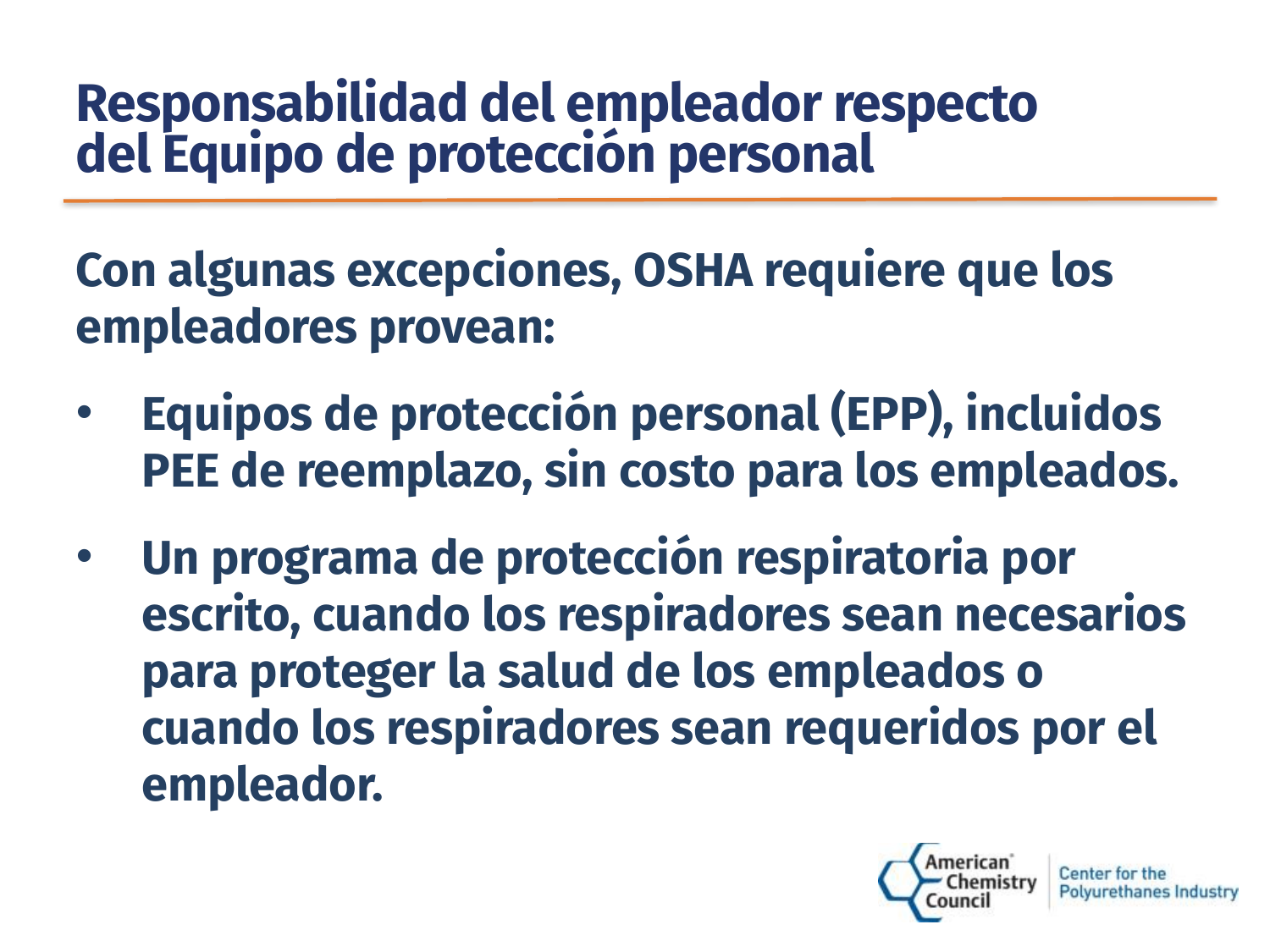

# Responsabilidad del empleador respecto del Equipo de protección personal
Con algunas excepciones, OSHA requiere que los empleadores provean:
Equipos de protección personal (EPP), incluidos PEE de reemplazo, sin costo para los empleados.
Un programa de protección respiratoria por escrito, cuando los respiradores sean necesarios para proteger la salud de los empleados o cuando los respiradores sean requeridos por el empleador.